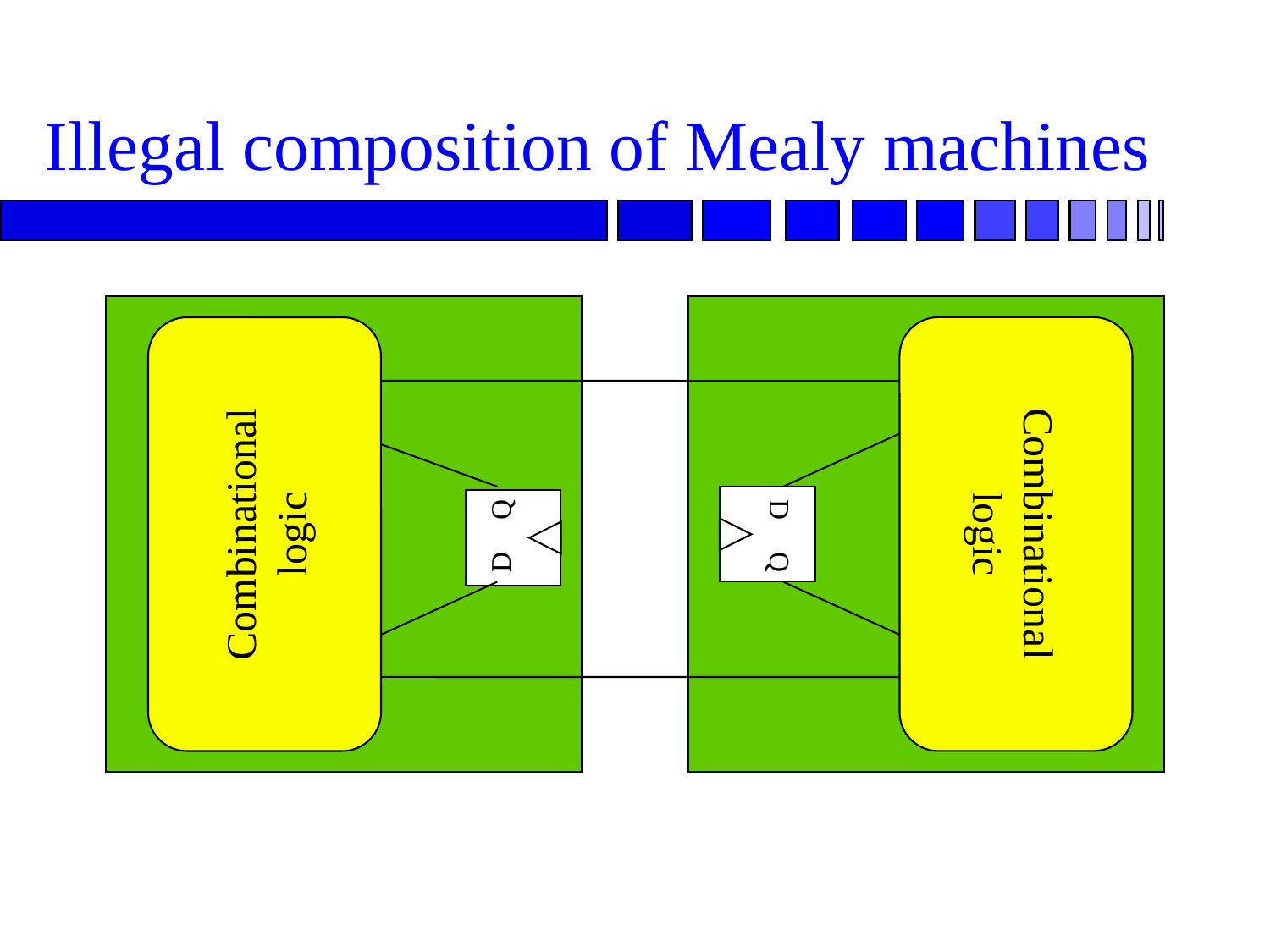

# Illegal composition of Mealy machines

Combinational
logic
Combinational
logic

D
Q

D
Q